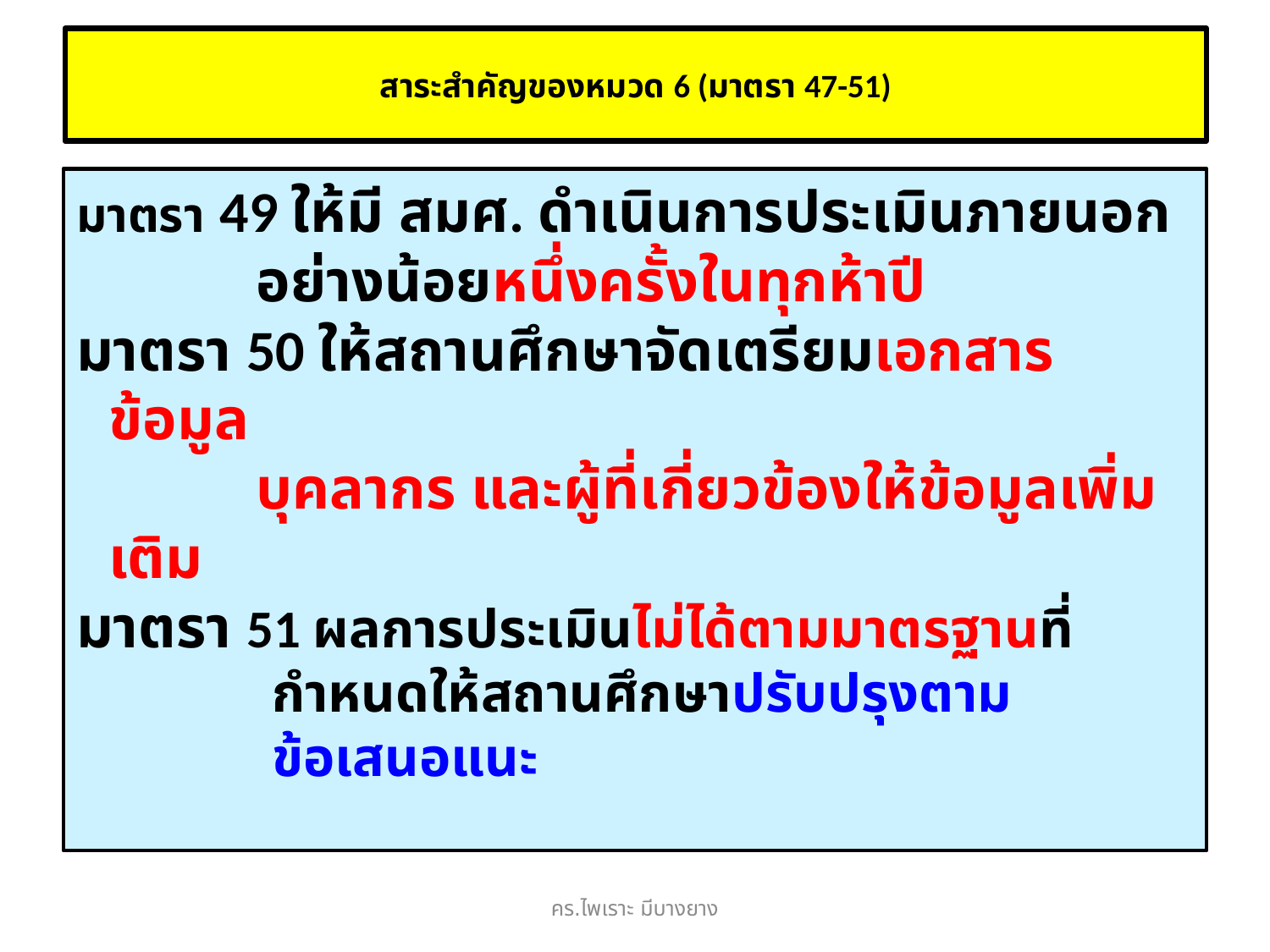

# สาระสำคัญของหมวด 6 (มาตรา 47-51)
มาตรา 49 ให้มี สมศ. ดำเนินการประเมินภายนอก
            อย่างน้อยหนึ่งครั้งในทุกห้าปี
มาตรา 50 ให้สถานศึกษาจัดเตรียมเอกสารข้อมูล
            บุคลากร และผู้ที่เกี่ยวข้องให้ข้อมูลเพิ่มเติม
มาตรา 51 ผลการประเมินไม่ได้ตามมาตรฐานที่
              กำหนดให้สถานศึกษาปรับปรุงตาม
              ข้อเสนอแนะ

คร.ไพเราะ มีบางยาง